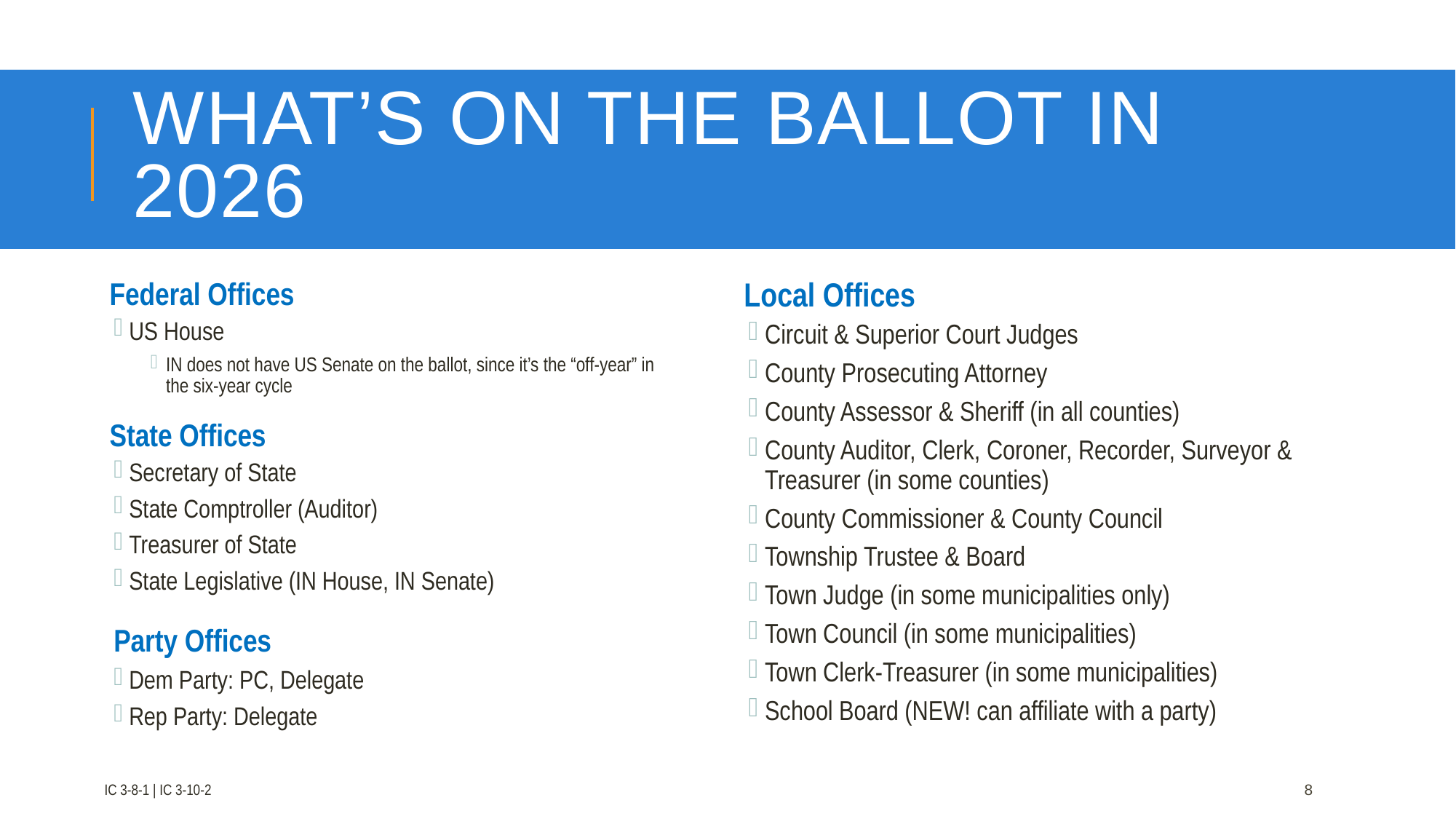

# What’s on the Ballot IN 2026
Local Offices
Circuit & Superior Court Judges
County Prosecuting Attorney
County Assessor & Sheriff (in all counties)
County Auditor, Clerk, Coroner, Recorder, Surveyor & Treasurer (in some counties)
County Commissioner & County Council
Township Trustee & Board
Town Judge (in some municipalities only)
Town Council (in some municipalities)
Town Clerk-Treasurer (in some municipalities)
School Board (NEW! can affiliate with a party)

Federal Offices
US House
IN does not have US Senate on the ballot, since it’s the “off-year” in the six-year cycle
State Offices
Secretary of State
State Comptroller (Auditor)
Treasurer of State
State Legislative (IN House, IN Senate)

Party Offices
Dem Party: PC, Delegate
Rep Party: Delegate

8
IC 3-8-1 | IC 3-10-2